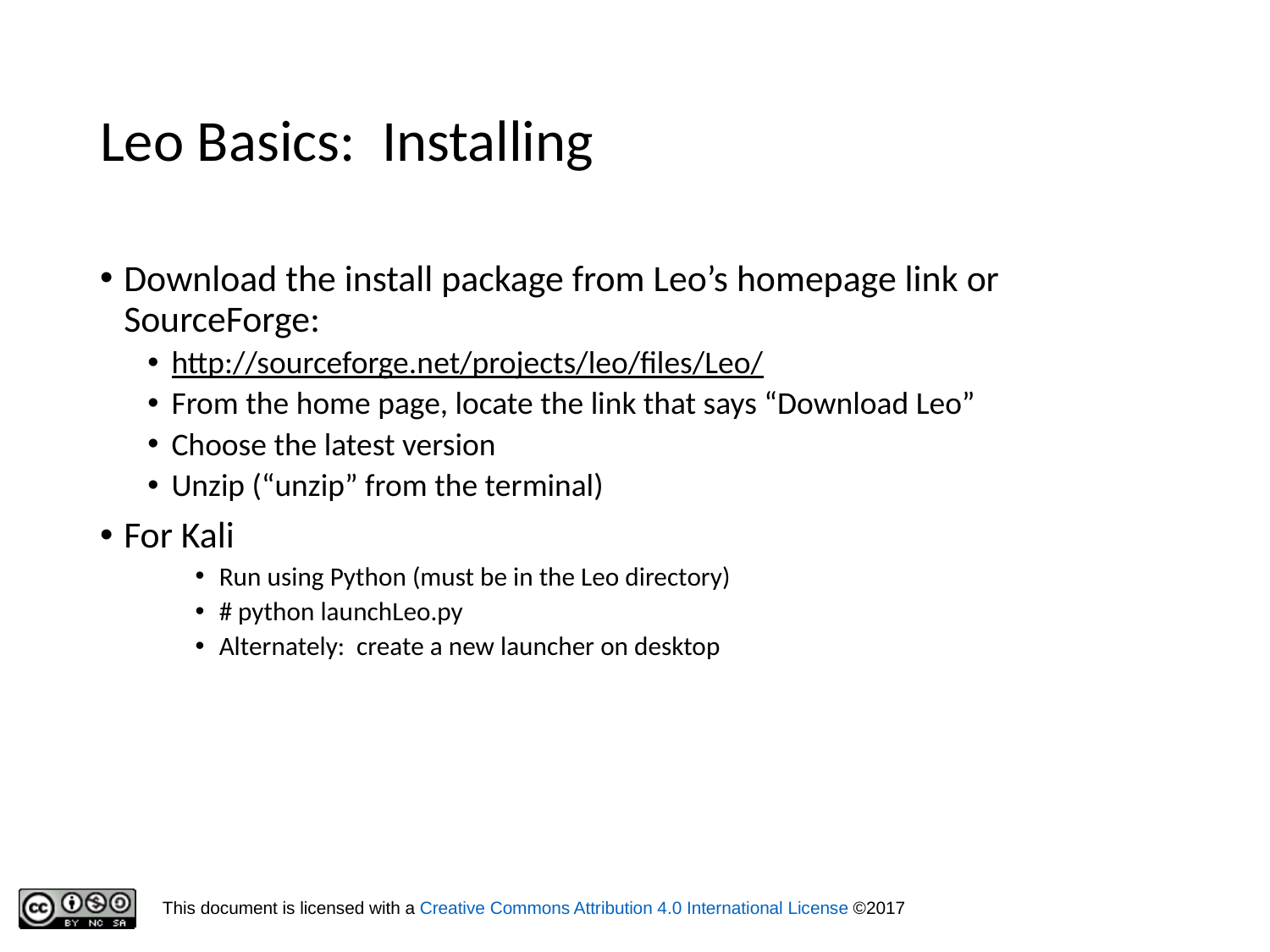

# Leo Basics:  Installing
Download the install package from Leo’s homepage link or SourceForge:
http://sourceforge.net/projects/leo/files/Leo/
From the home page, locate the link that says “Download Leo”
Choose the latest version
Unzip (“unzip” from the terminal)
For Kali
Run using Python (must be in the Leo directory)
# python launchLeo.py
Alternately:  create a new launcher on desktop